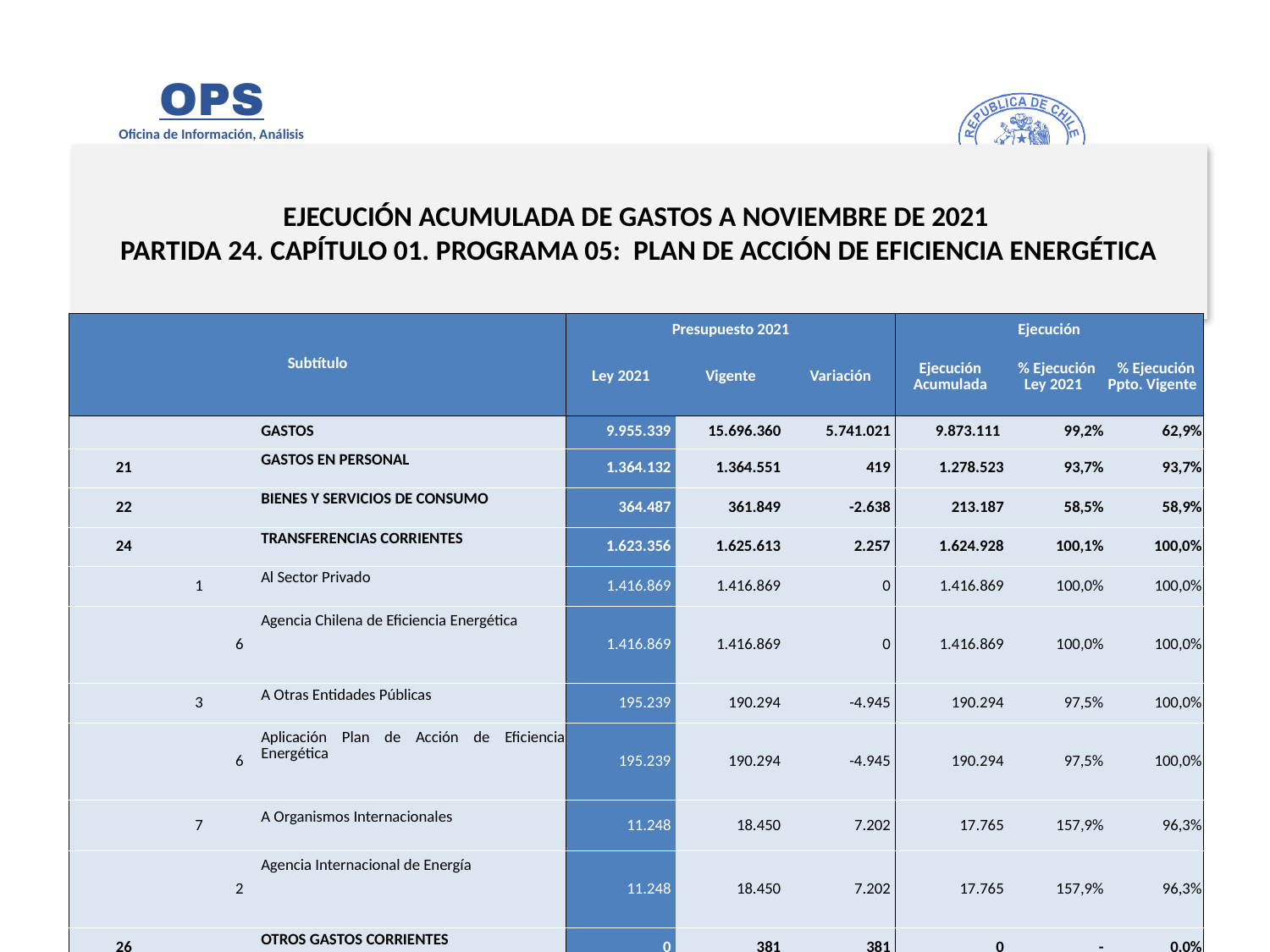

# EJECUCIÓN ACUMULADA DE GASTOS A NOVIEMBRE DE 2021 PARTIDA 24. CAPÍTULO 01. PROGRAMA 05:  PLAN DE ACCIÓN DE EFICIENCIA ENERGÉTICA
en miles de pesos de 2021
| Subtítulo |  |  |  | Presupuesto 2021 |  |  | Ejecución |  |  |
| --- | --- | --- | --- | --- | --- | --- | --- | --- | --- |
|  |  |  |  | Ley 2021 | Vigente | Variación | Ejecución Acumulada | % Ejecución Ley 2021 | % Ejecución Ppto. Vigente |
|  |  |  | GASTOS | 9.955.339 | 15.696.360 | 5.741.021 | 9.873.111 | 99,2% | 62,9% |
| 21 |  |  | GASTOS EN PERSONAL | 1.364.132 | 1.364.551 | 419 | 1.278.523 | 93,7% | 93,7% |
| 22 |  |  | BIENES Y SERVICIOS DE CONSUMO | 364.487 | 361.849 | -2.638 | 213.187 | 58,5% | 58,9% |
| 24 |  |  | TRANSFERENCIAS CORRIENTES | 1.623.356 | 1.625.613 | 2.257 | 1.624.928 | 100,1% | 100,0% |
|  | 1 |  | Al Sector Privado | 1.416.869 | 1.416.869 | 0 | 1.416.869 | 100,0% | 100,0% |
|  |  | 6 | Agencia Chilena de Eficiencia Energética | 1.416.869 | 1.416.869 | 0 | 1.416.869 | 100,0% | 100,0% |
|  | 3 |  | A Otras Entidades Públicas | 195.239 | 190.294 | -4.945 | 190.294 | 97,5% | 100,0% |
|  |  | 6 | Aplicación Plan de Acción de Eficiencia Energética | 195.239 | 190.294 | -4.945 | 190.294 | 97,5% | 100,0% |
|  | 7 |  | A Organismos Internacionales | 11.248 | 18.450 | 7.202 | 17.765 | 157,9% | 96,3% |
|  |  | 2 | Agencia Internacional de Energía | 11.248 | 18.450 | 7.202 | 17.765 | 157,9% | 96,3% |
| 26 |  |  | OTROS GASTOS CORRIENTES | 0 | 381 | 381 | 0 | - | 0,0% |
| 33 |  |  | TRANSFERENCIAS DE CAPITAL | 6.603.364 | 12.190.856 | 5.587.492 | 6.603.363 | 100,0% | 54,2% |
|  | 1 |  | Al Sector Privado | 6.603.364 | 12.190.856 | 5.587.492 | 6.603.363 | 100,0% | 54,2% |
|  |  | 1 | Agencia Chilena de Eficiencia Energética | 6.603.364 | 12.190.856 | 5.587.492 | 6.603.363 | 100,0% | 54,2% |
| 34 |  |  | SERVICIO DE LA DEUDA | 0 | 153.110 | 153.110 | 153.110 | - | 100,0% |
|  | 7 |  | Deuda Flotante | 0 | 153.110 | 153.110 | 153.110 | - | 100,0% |
10
Fuente: Elaboración propia en base  a Informes de ejecución presupuestaria mensual de DIPRES